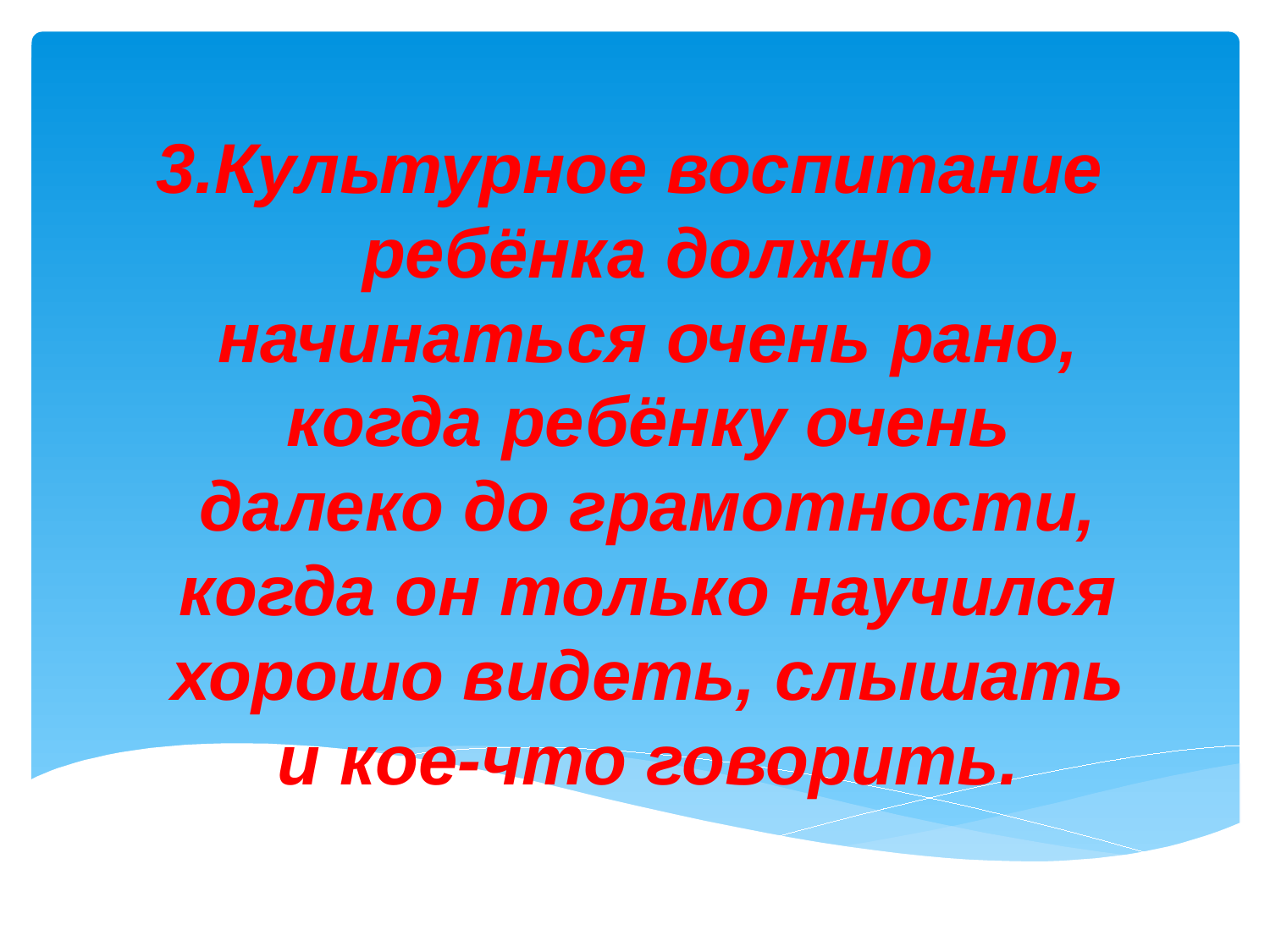

3.Культурное воспитание ребёнка должно начинаться очень рано, когда ребёнку очень далеко до грамотности, когда он только научился хорошо видеть, слышать и кое-что говорить.